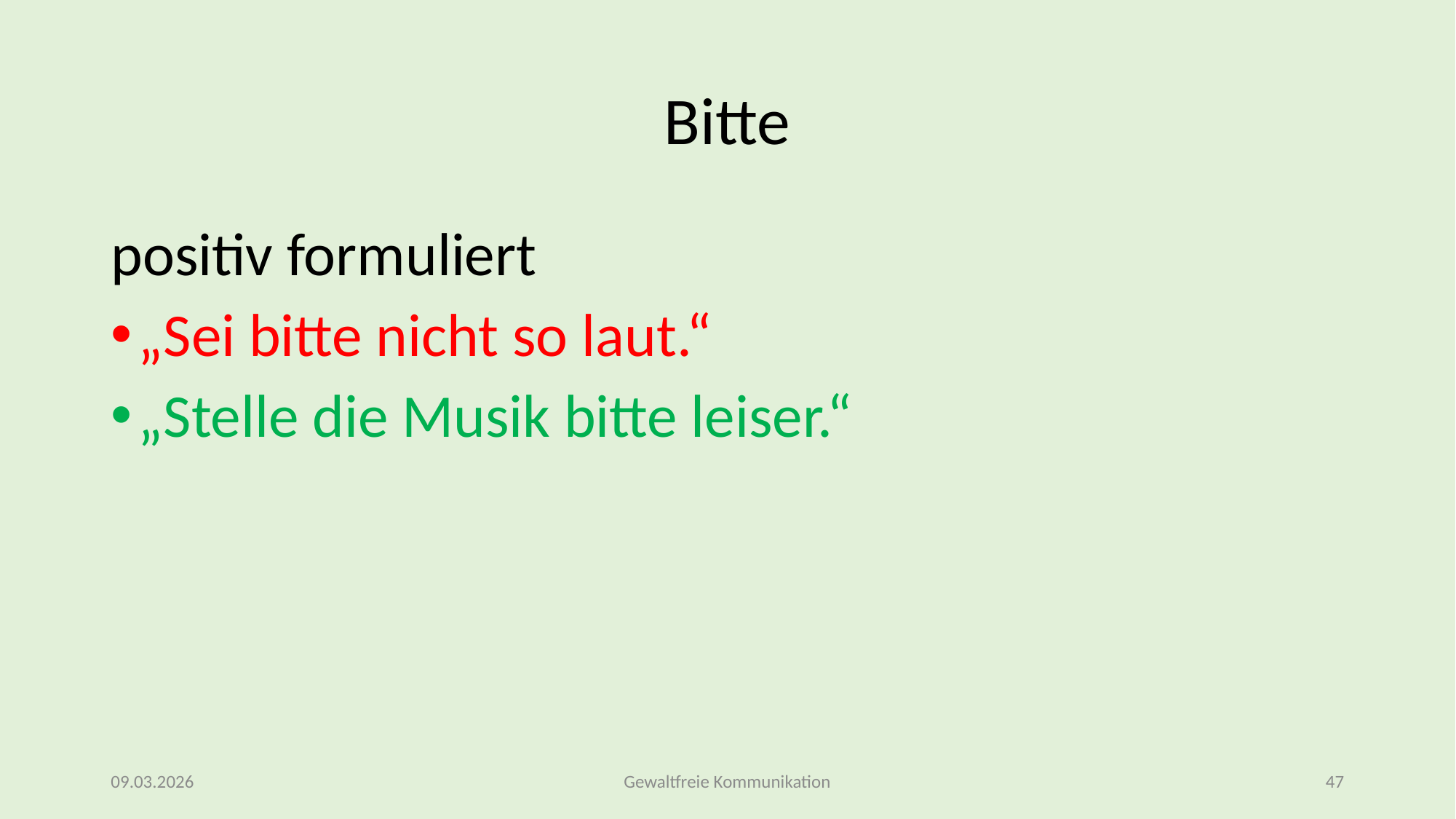

# Bitte
positiv formuliert
„Sei bitte nicht so laut.“
„Stelle die Musik bitte leiser.“
09.03.2026
Gewaltfreie Kommunikation
47